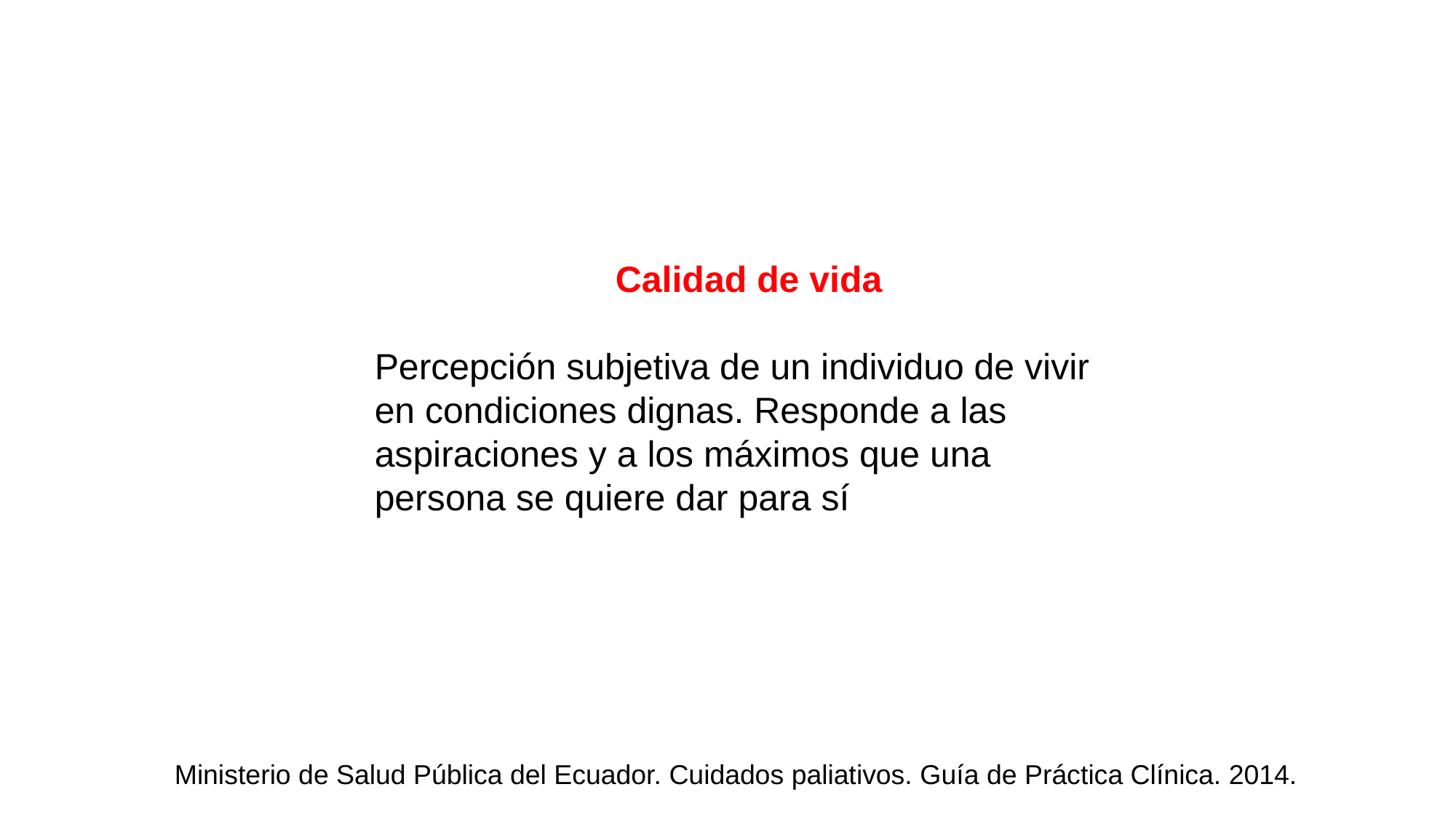

Calidad de vida

Percepción subjetiva de un individuo de vivir en condiciones dignas. Responde a las aspiraciones y a los máximos que una persona se quiere dar para sí
Ministerio de Salud Pública del Ecuador. Cuidados paliativos. Guía de Práctica Clínica. 2014.